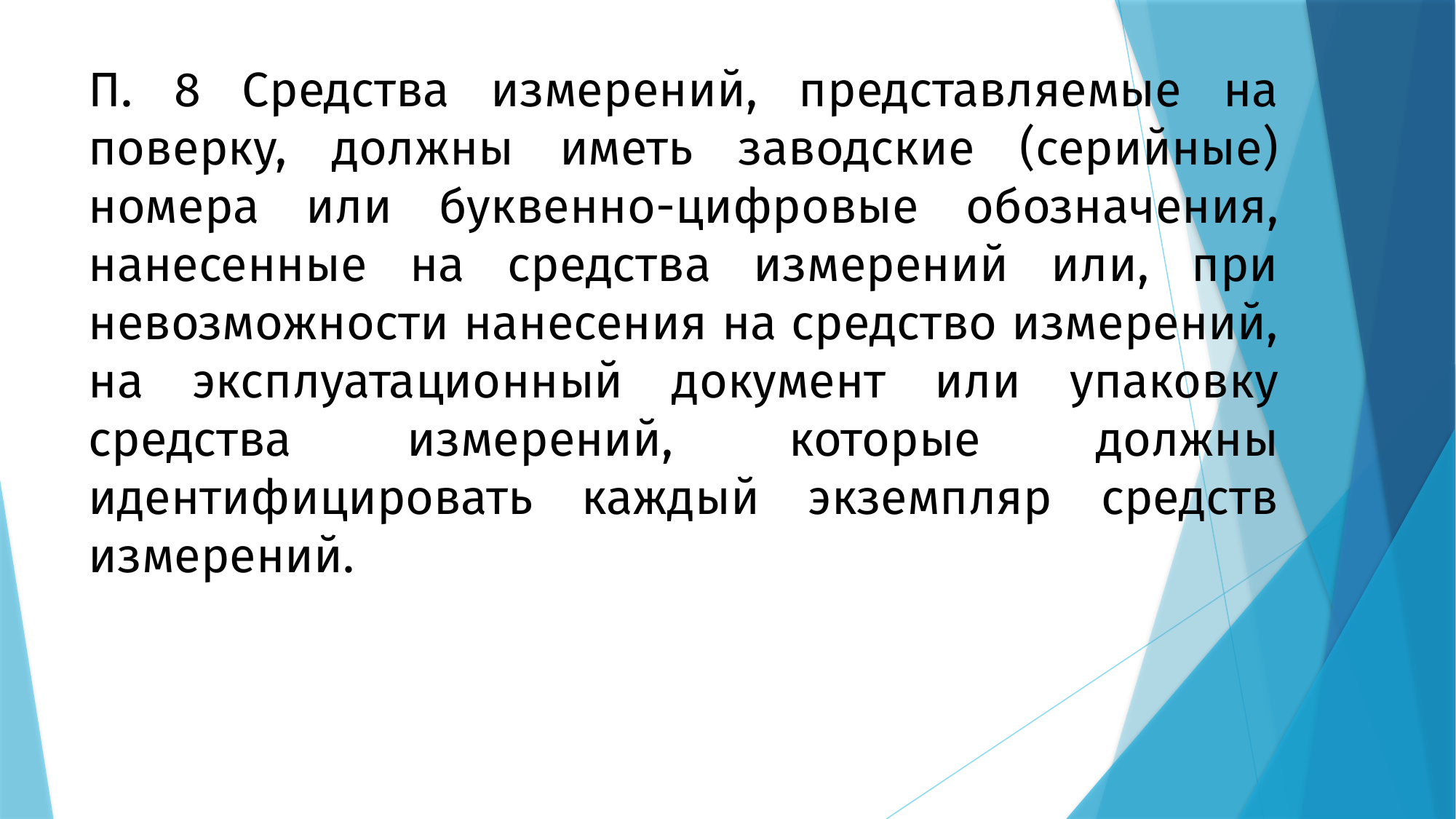

П. 8 Средства измерений, представляемые на поверку, должны иметь заводские (серийные) номера или буквенно-цифровые обозначения, нанесенные на средства измерений или, при невозможности нанесения на средство измерений, на эксплуатационный документ или упаковку средства измерений, которые должны идентифицировать каждый экземпляр средств измерений.